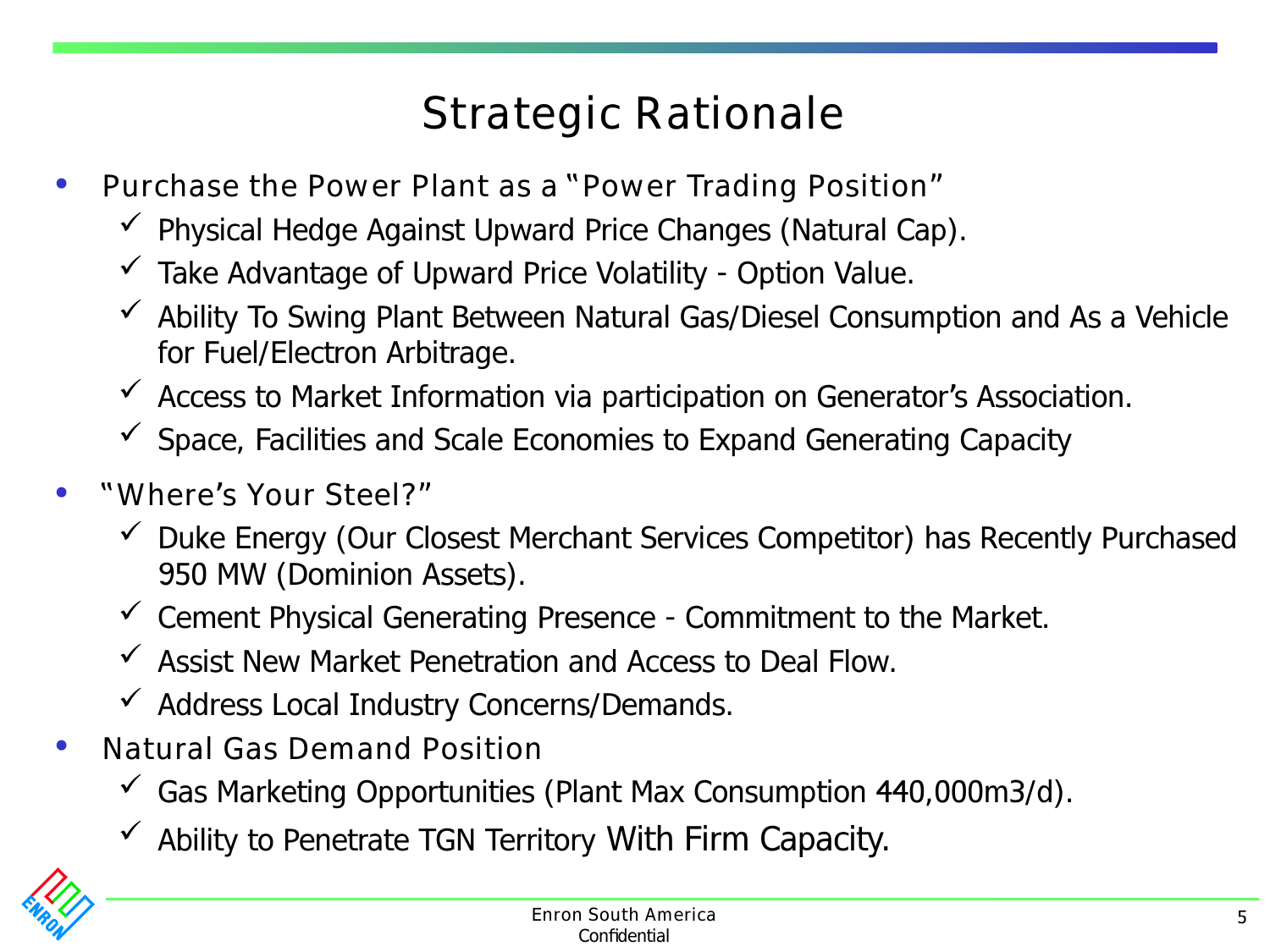

Strategic Rationale
# Purchase the Power Plant as a “Power Trading Position”
Physical Hedge Against Upward Price Changes (Natural Cap).
Take Advantage of Upward Price Volatility - Option Value.
Ability To Swing Plant Between Natural Gas/Diesel Consumption and As a Vehicle for Fuel/Electron Arbitrage.
Access to Market Information via participation on Generator’s Association.
Space, Facilities and Scale Economies to Expand Generating Capacity
“Where’s Your Steel?”
Duke Energy (Our Closest Merchant Services Competitor) has Recently Purchased 950 MW (Dominion Assets).
Cement Physical Generating Presence - Commitment to the Market.
Assist New Market Penetration and Access to Deal Flow.
Address Local Industry Concerns/Demands.
Natural Gas Demand Position
Gas Marketing Opportunities (Plant Max Consumption 440,000m3/d).
Ability to Penetrate TGN Territory With Firm Capacity.